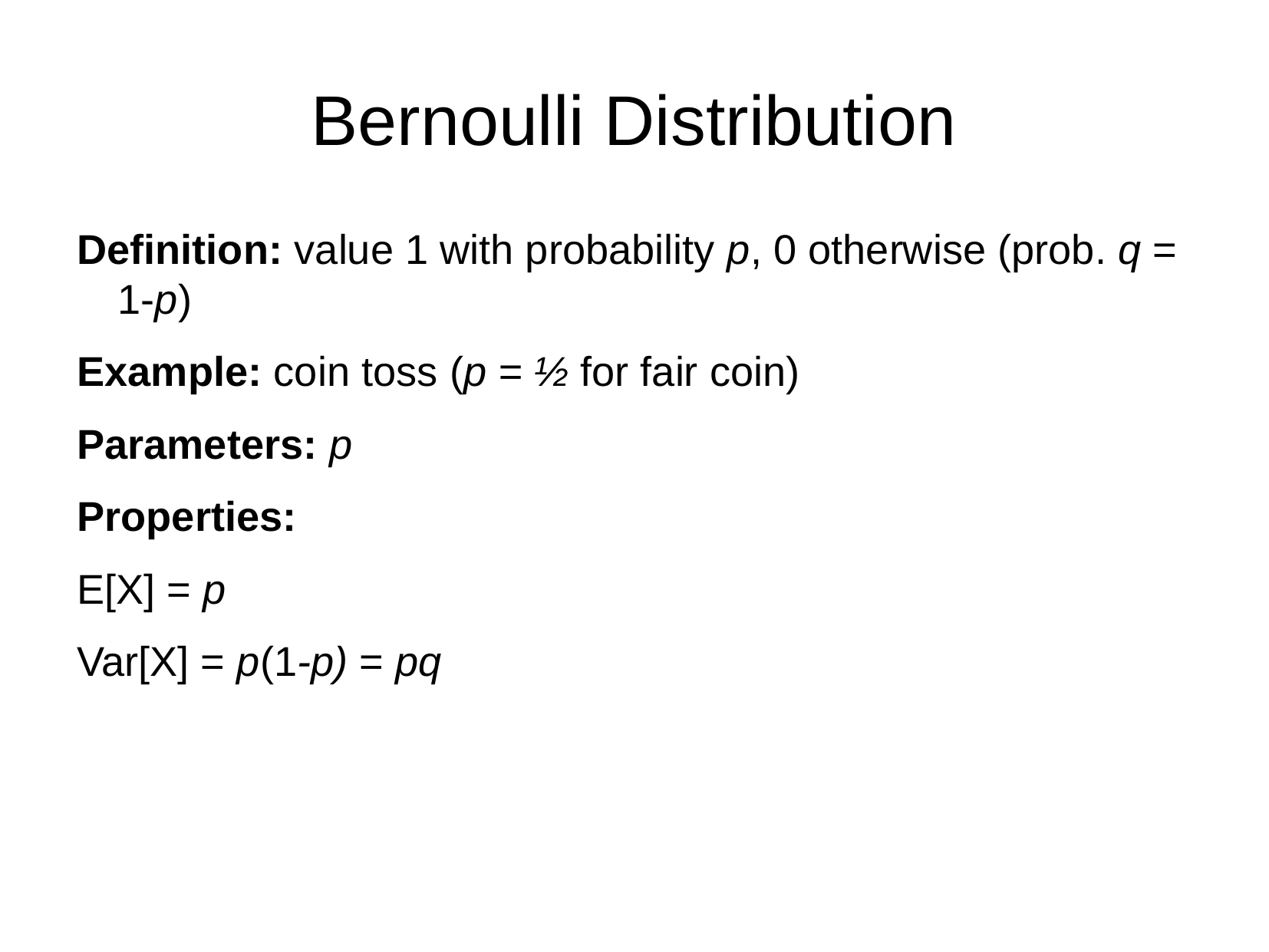

Bernoulli Distribution
Definition: value 1 with probability p, 0 otherwise (prob. q = 1-p)
Example: coin toss (p = ½ for fair coin)
Parameters: p
Properties:
E[X] = p
Var[X] = p(1-p) = pq